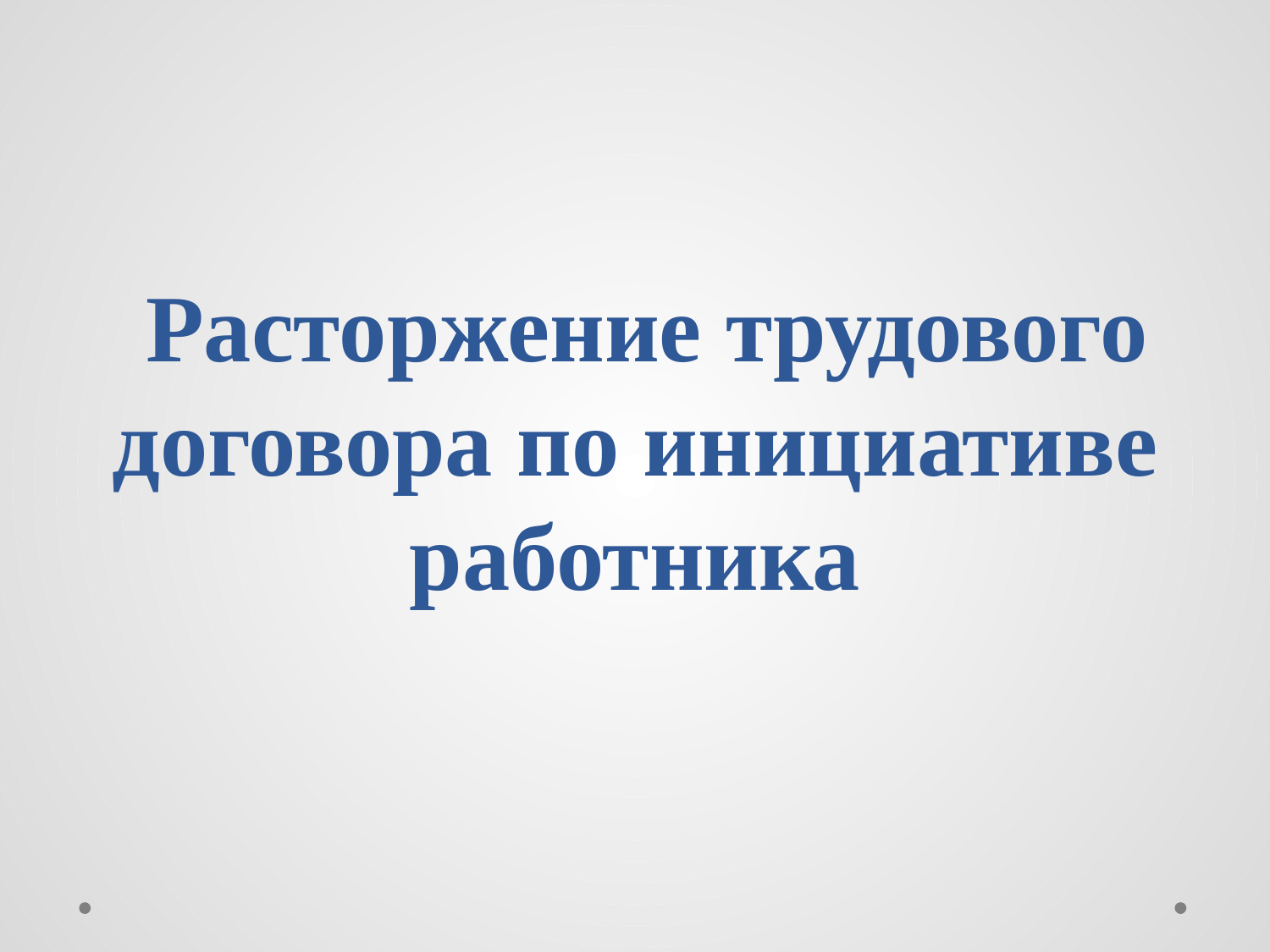

# Расторжение трудового договора по инициативе работника